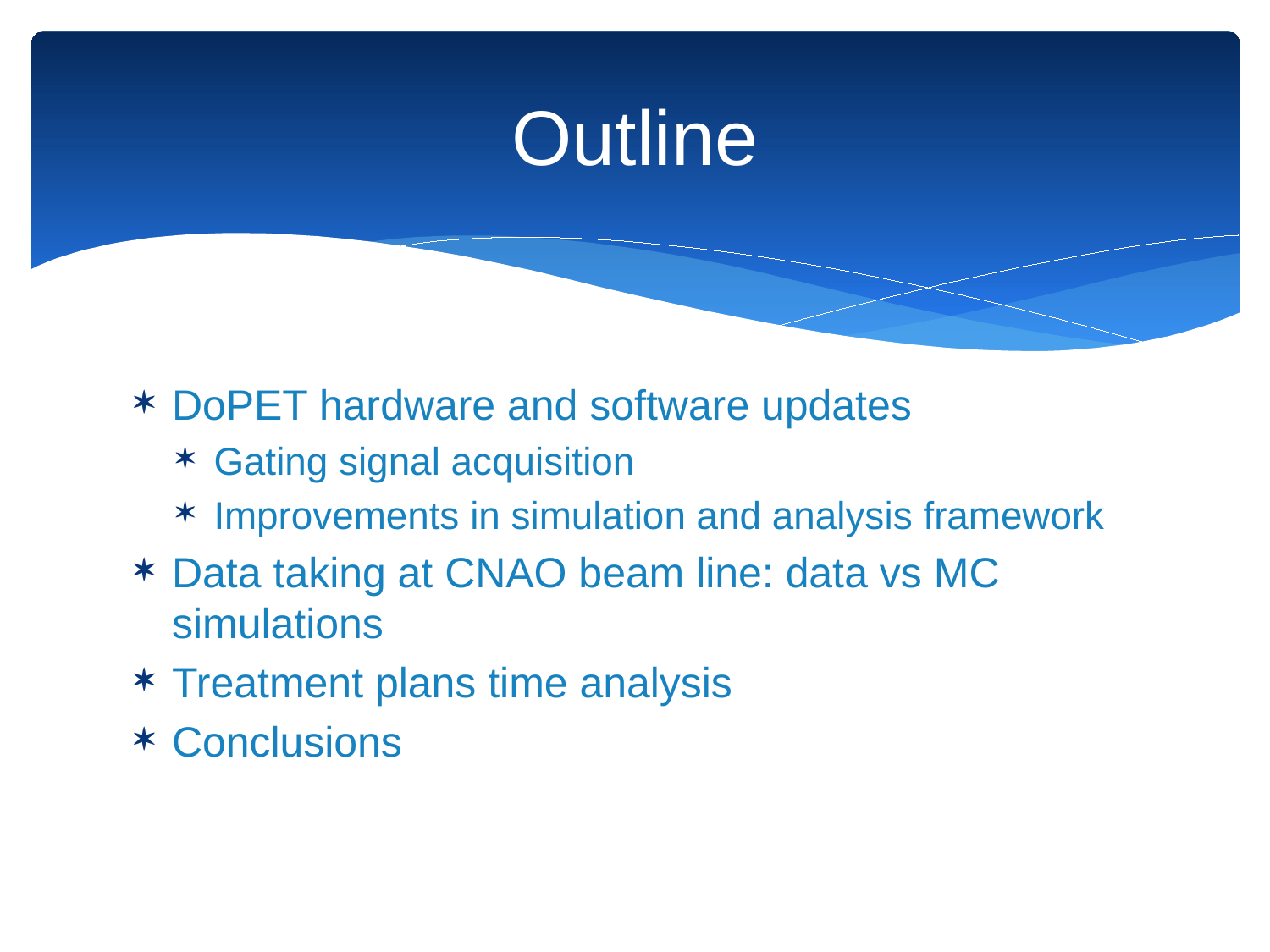

# Outline
DoPET hardware and software updates
Gating signal acquisition
Improvements in simulation and analysis framework
Data taking at CNAO beam line: data vs MC simulations
Treatment plans time analysis
Conclusions